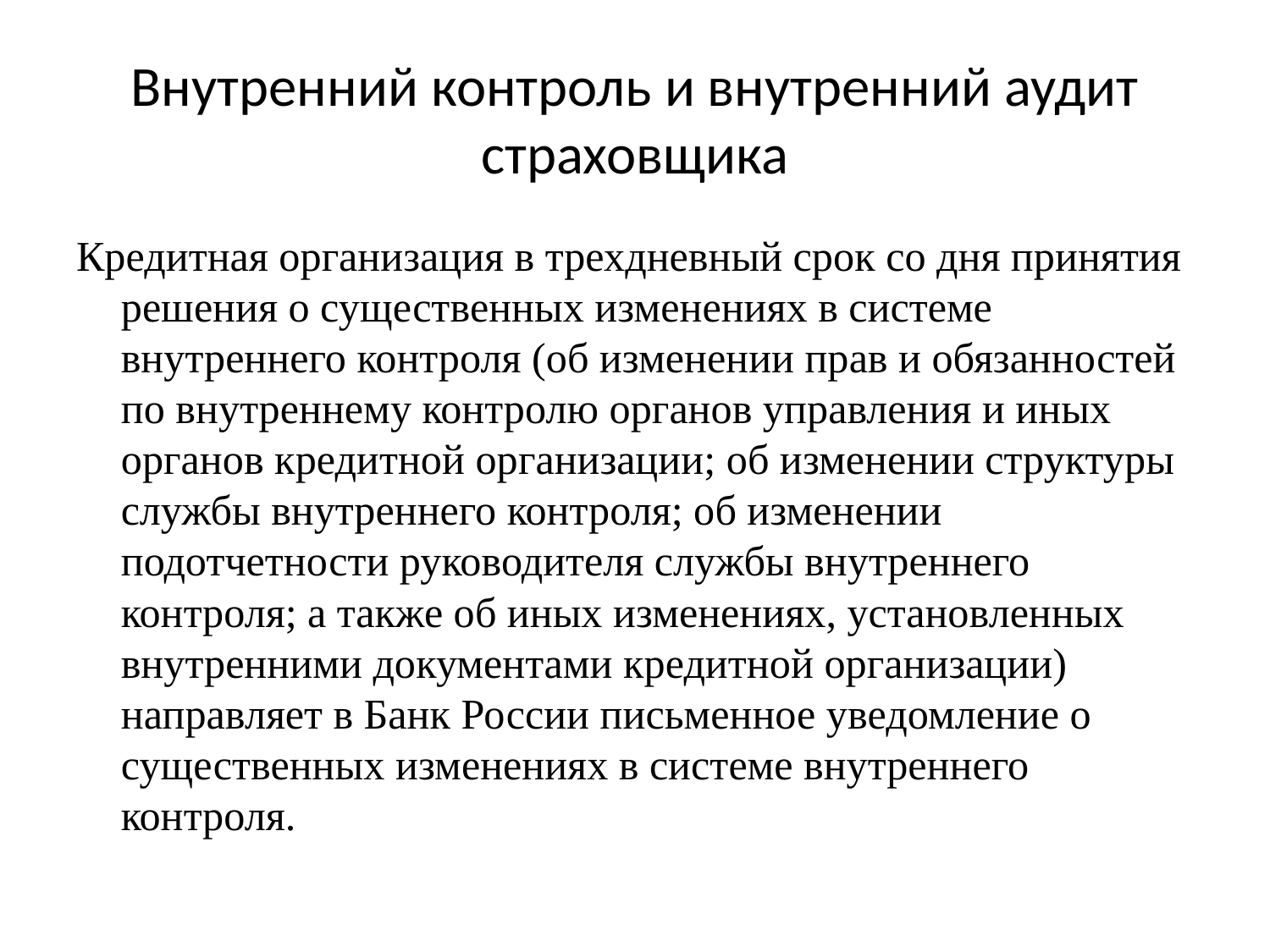

# Внутренний контроль и внутренний аудит страховщика
Кредитная организация в трехдневный срок со дня принятия решения о существенных изменениях в системе внутреннего контроля (об изменении прав и обязанностей по внутреннему контролю органов управления и иных органов кредитной организации; об изменении структуры службы внутреннего контроля; об изменении подотчетности руководителя службы внутреннего контроля; а также об иных изменениях, установленных внутренними документами кредитной организации) направляет в Банк России письменное уведомление о существенных изменениях в системе внутреннего контроля.